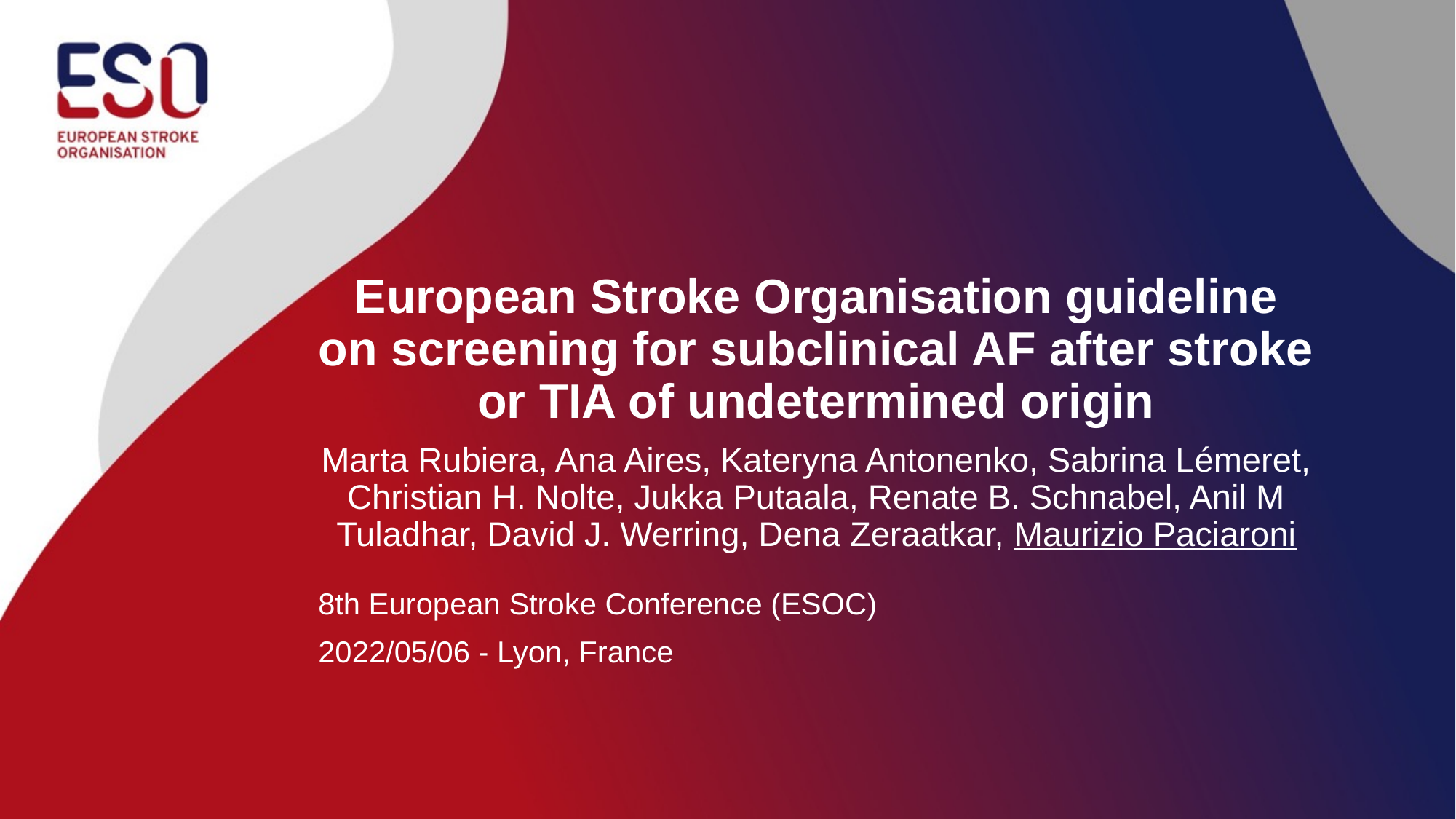

European Stroke Organisation guideline on screening for subclinical AF after stroke or TIA of undetermined origin
Marta Rubiera, Ana Aires, Kateryna Antonenko, Sabrina Lémeret, Christian H. Nolte, Jukka Putaala, Renate B. Schnabel, Anil M Tuladhar, David J. Werring, Dena Zeraatkar, Maurizio Paciaroni
8th European Stroke Conference (ESOC)
2022/05/06 - Lyon, France